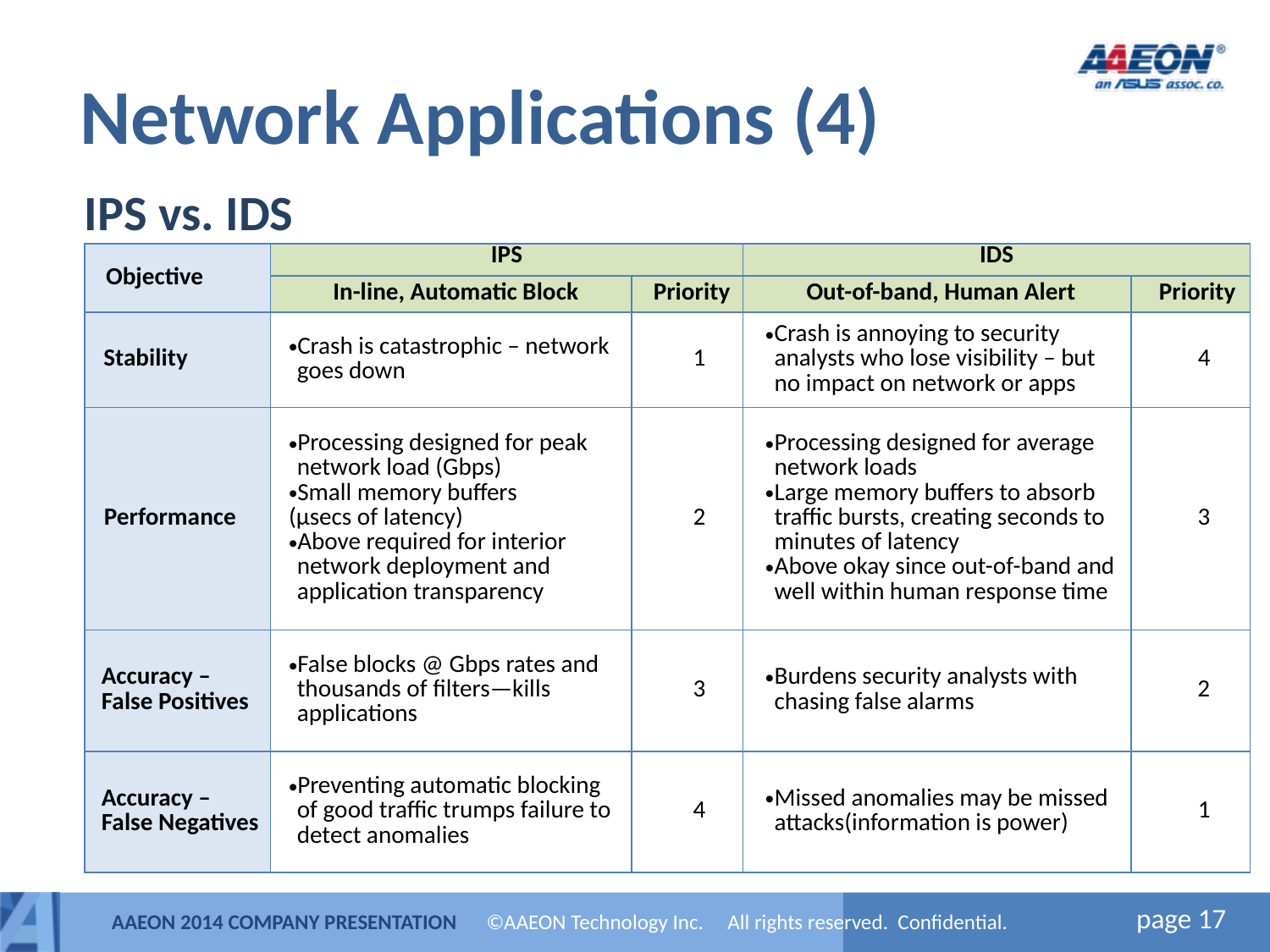

# Network Applications (4)
 IPS vs. IDS
| Objective | IPS |  | IDS |  |
| --- | --- | --- | --- | --- |
|  | In-line, Automatic Block | Priority | Out-of-band, Human Alert | Priority |
| Stability | Crash is catastrophic – network goes down | 1 | Crash is annoying to security analysts who lose visibility – but no impact on network or apps | 4 |
| Performance | Processing designed for peak network load (Gbps) Small memory buffers (µsecs of latency) Above required for interior network deployment and application transparency | 2 | Processing designed for average network loads Large memory buffers to absorb traffic bursts, creating seconds to minutes of latency Above okay since out-of-band and well within human response time | 3 |
| Accuracy –False Positives | False blocks @ Gbps rates and thousands of filters—kills applications | 3 | Burdens security analysts with chasing false alarms | 2 |
| Accuracy –False Negatives | Preventing automatic blocking of good traffic trumps failure to detect anomalies | 4 | Missed anomalies may be missed attacks(information is power) | 1 |